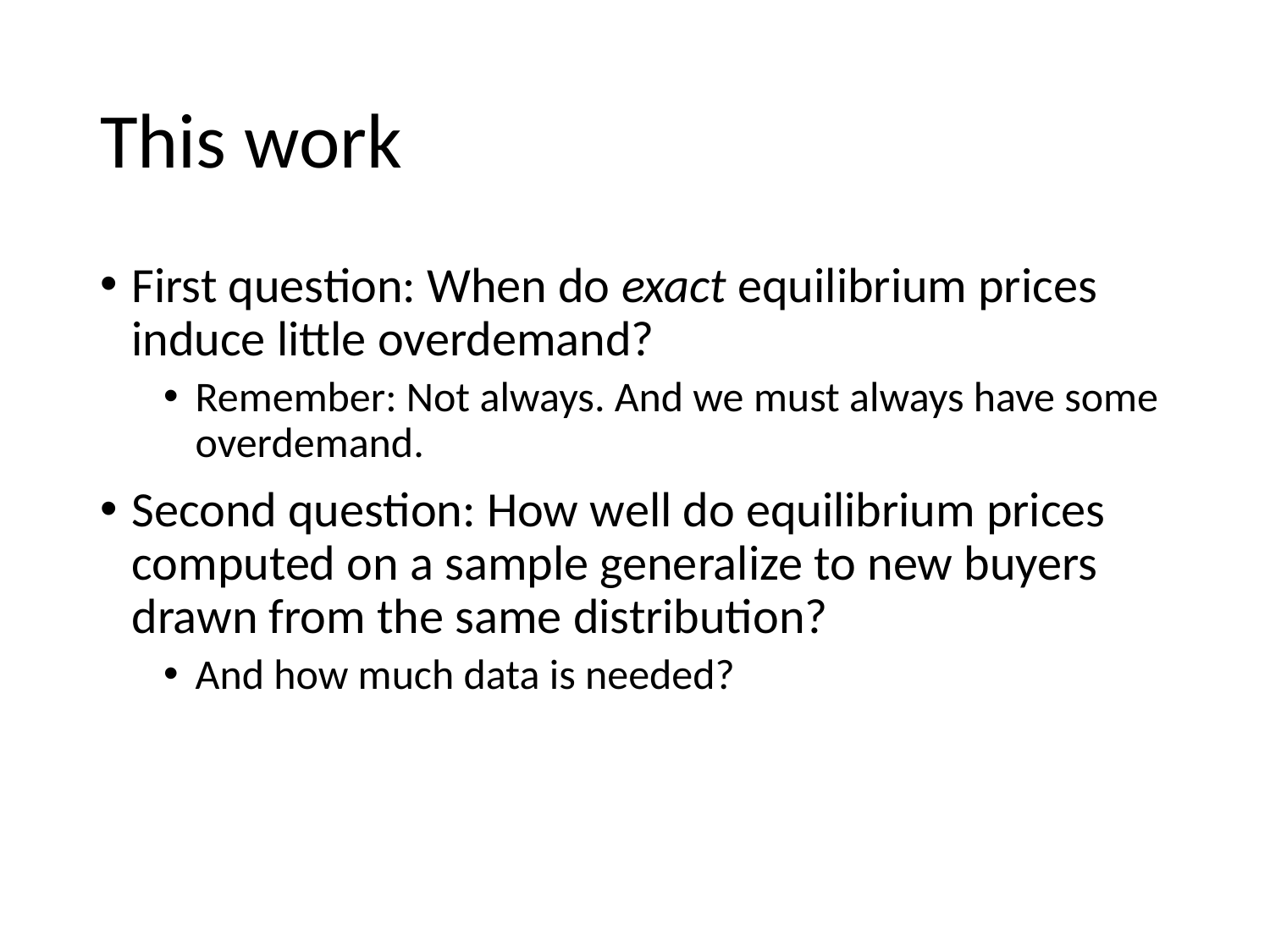

# This work
First question: When do exact equilibrium prices induce little overdemand?
Remember: Not always. And we must always have some overdemand.
Second question: How well do equilibrium prices computed on a sample generalize to new buyers drawn from the same distribution?
And how much data is needed?